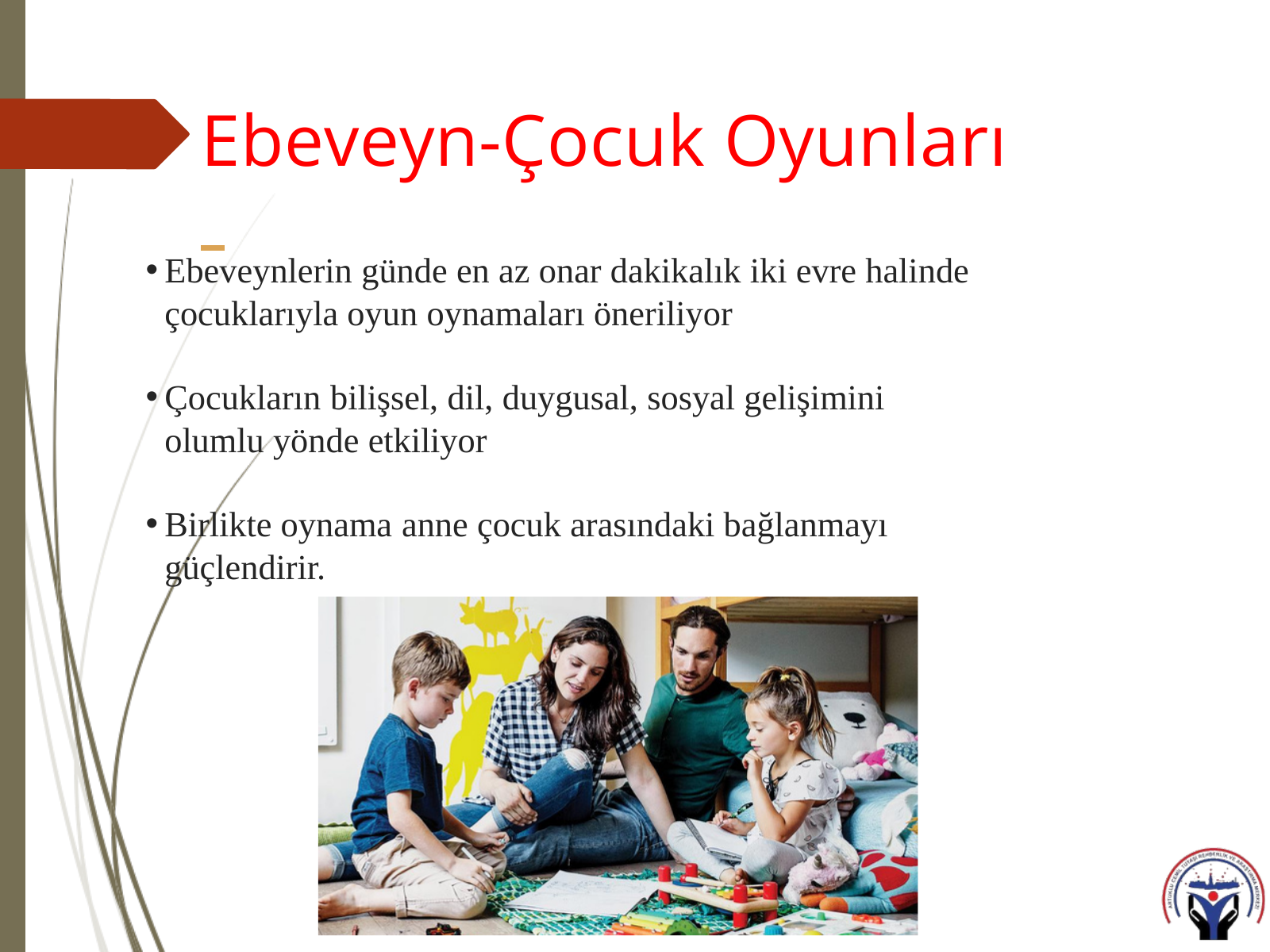

Ebeveyn-Çocuk Oyunları

Ebeveynlerin günde en az onar dakikalık iki evre halinde çocuklarıyla oyun oynamaları öneriliyor

Çocukların bilişsel, dil, duygusal, sosyal gelişimini olumlu yönde etkiliyor

Birlikte oynama anne çocuk arasındaki bağlanmayı güçlendirir.